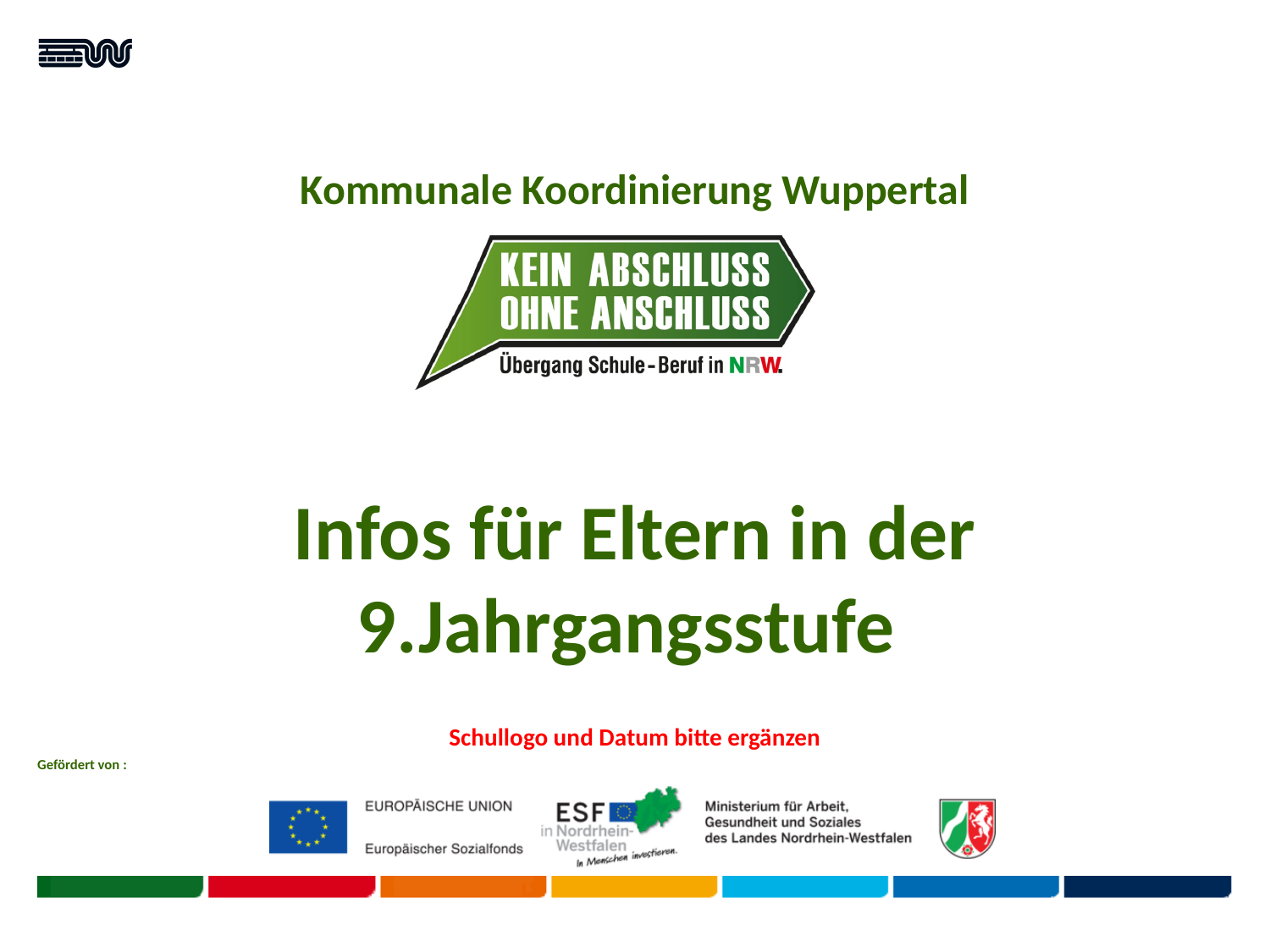

# Infos für Eltern in der 9.Jahrgangsstufe Schullogo und Datum bitte ergänzen